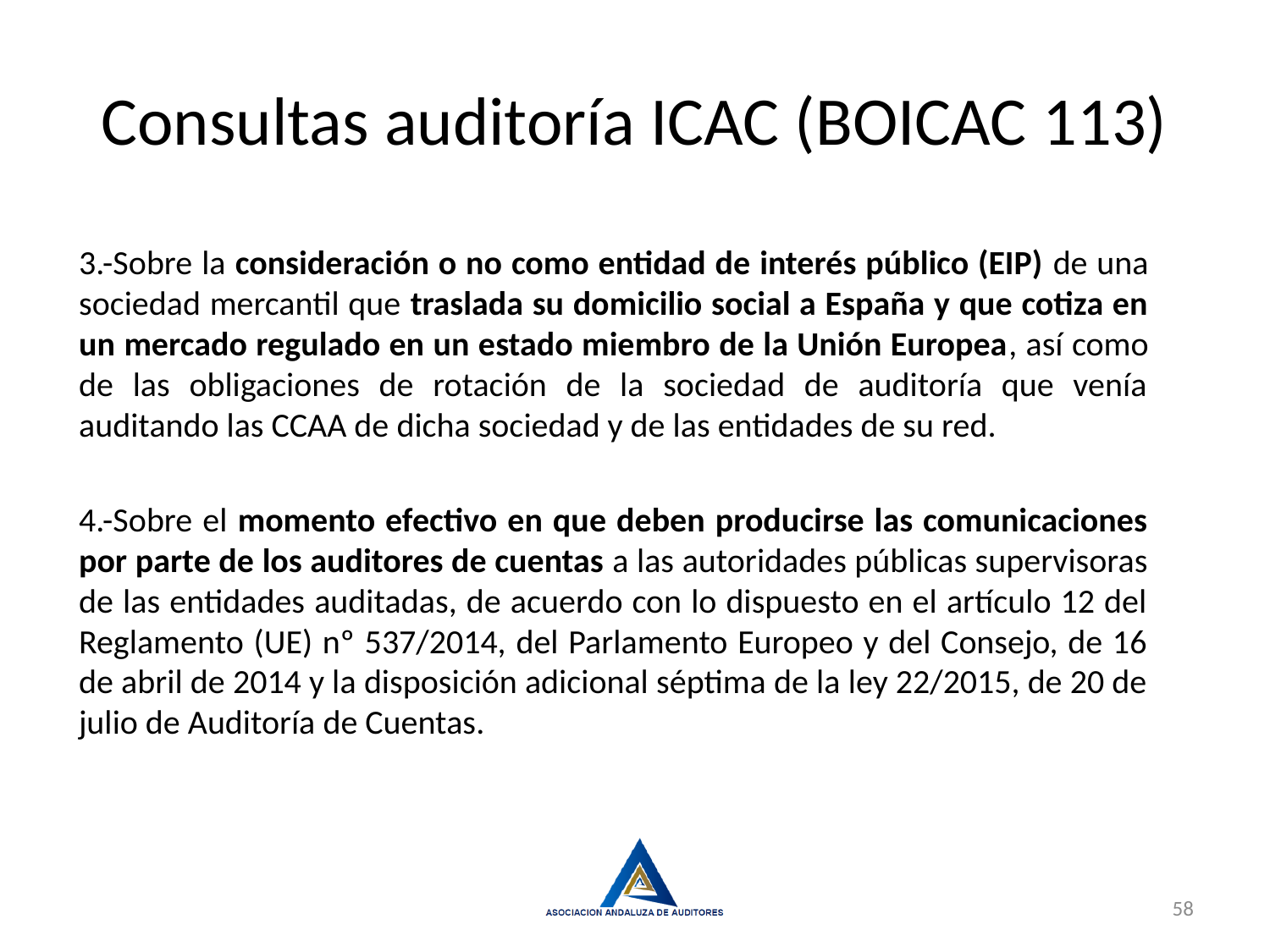

# Consultas auditoría ICAC (BOICAC 113)

3.-Sobre la consideración o no como entidad de interés público (EIP) de una sociedad mercantil que traslada su domicilio social a España y que cotiza en un mercado regulado en un estado miembro de la Unión Europea, así como de las obligaciones de rotación de la sociedad de auditoría que venía auditando las CCAA de dicha sociedad y de las entidades de su red.

4.-Sobre el momento efectivo en que deben producirse las comunicaciones por parte de los auditores de cuentas a las autoridades públicas supervisoras de las entidades auditadas, de acuerdo con lo dispuesto en el artículo 12 del Reglamento (UE) nº 537/2014, del Parlamento Europeo y del Consejo, de 16 de abril de 2014 y la disposición adicional séptima de la ley 22/2015, de 20 de julio de Auditoría de Cuentas.

58